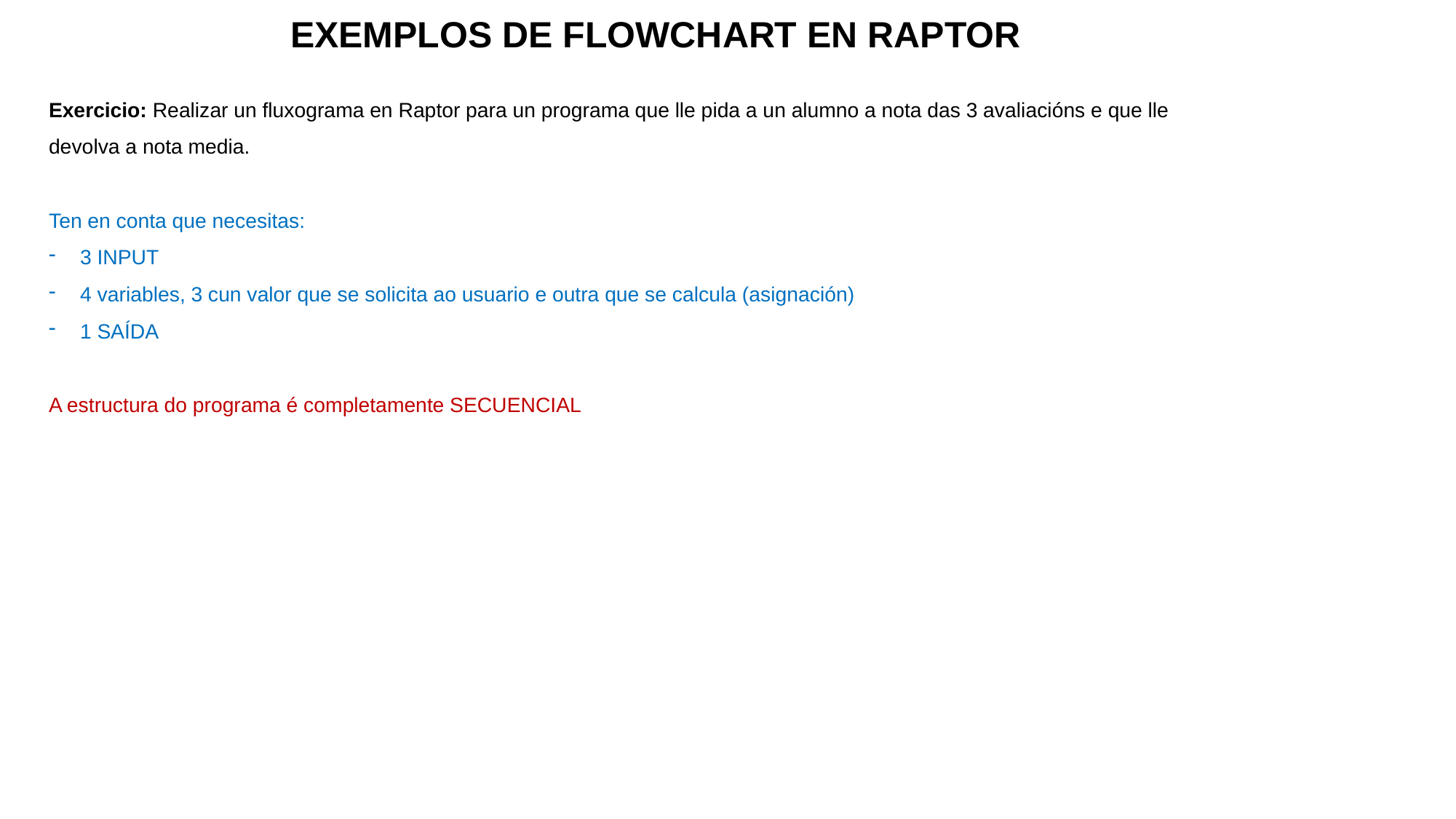

EXEMPLOS DE FLOWCHART EN RAPTOR
Exercicio: Realizar un fluxograma en Raptor para un programa que lle pida a un alumno a nota das 3 avaliacións e que lle devolva a nota media.

Ten en conta que necesitas:
3 INPUT
4 variables, 3 cun valor que se solicita ao usuario e outra que se calcula (asignación)
1 SAÍDA

A estructura do programa é completamente SECUENCIAL